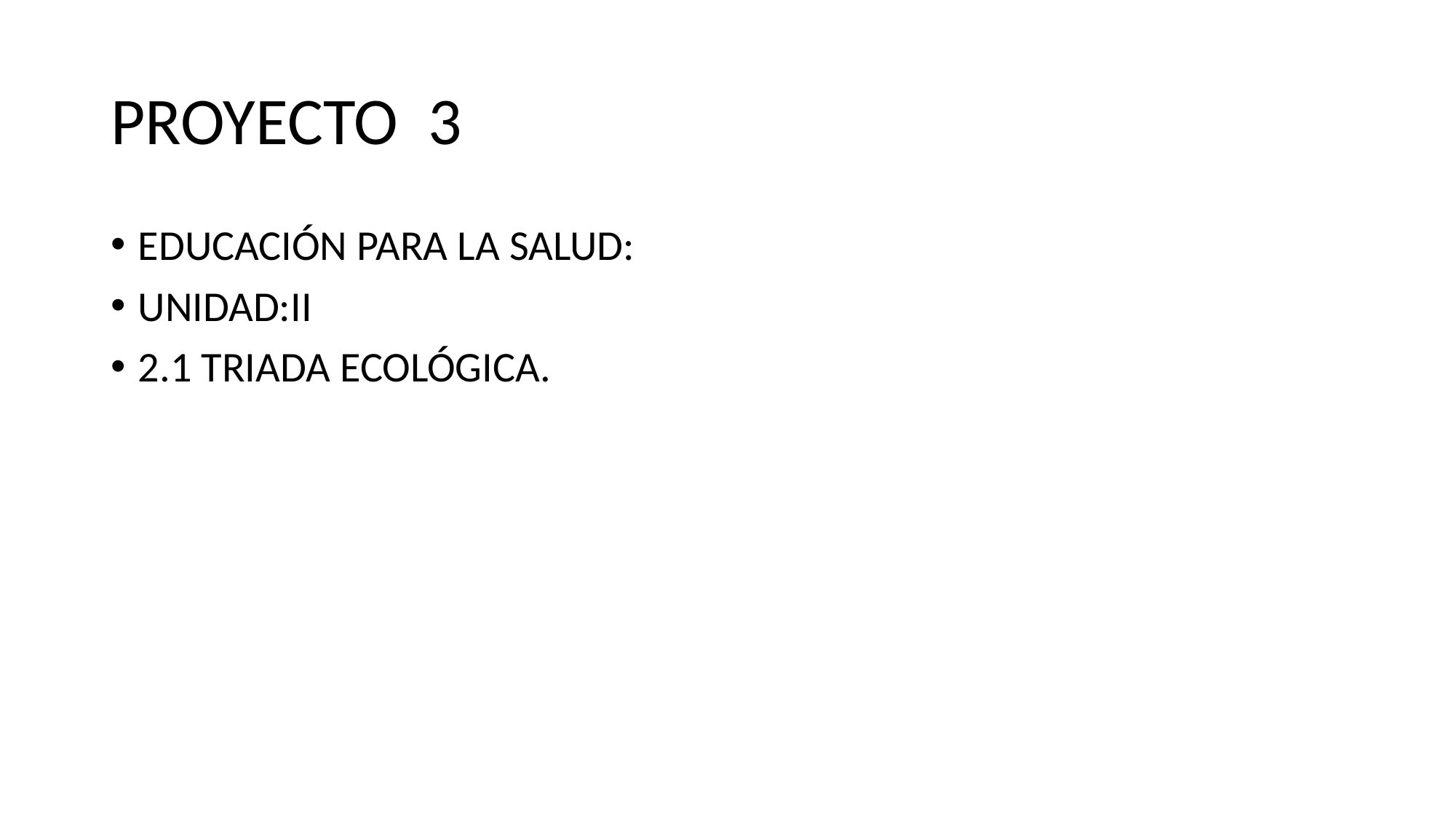

# PROYECTO  3
EDUCACIÓN PARA LA SALUD:
UNIDAD:II
2.1 TRIADA ECOLÓGICA.